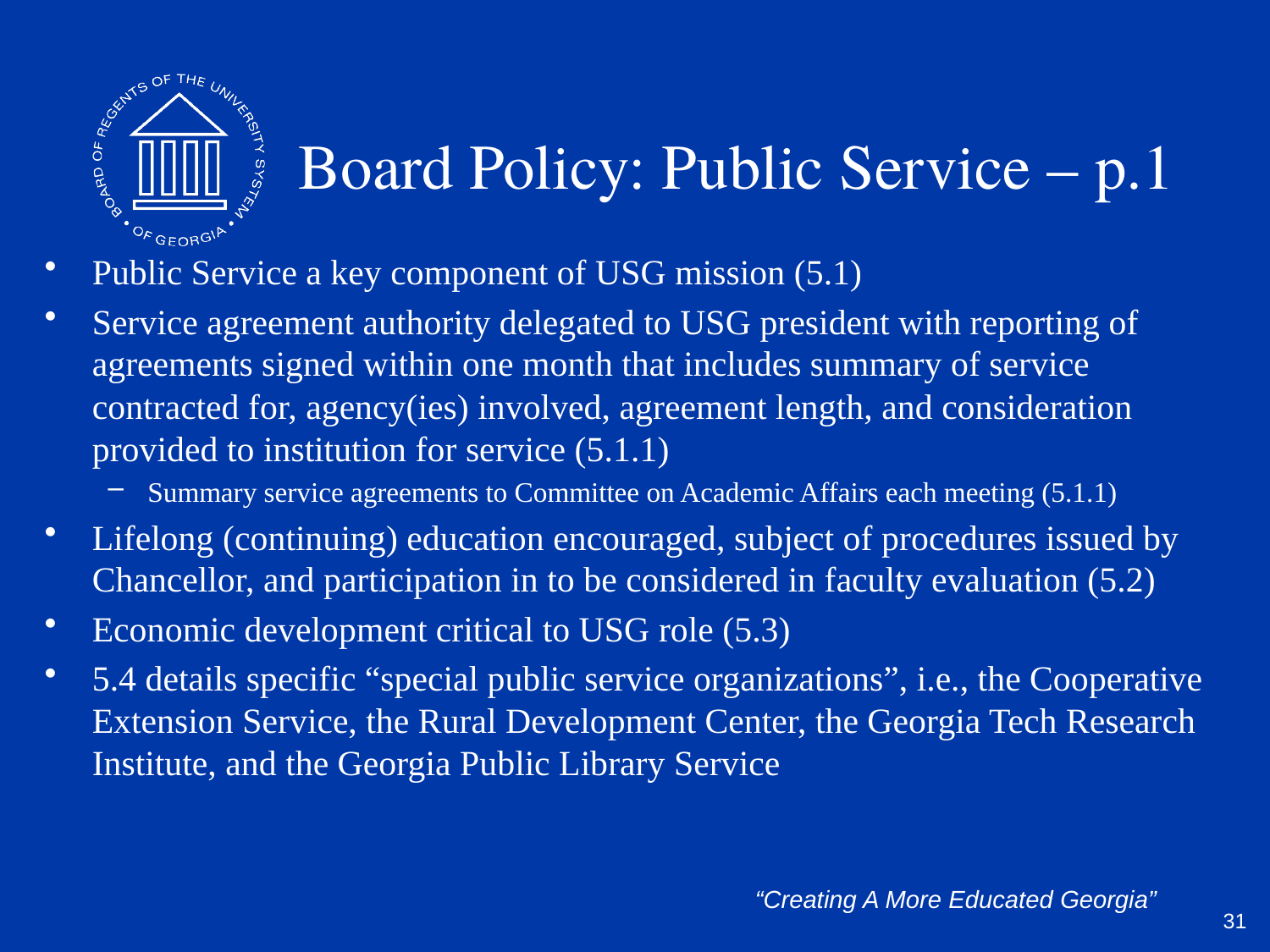

# Board Policy: Public Service – p.1
Public Service a key component of USG mission (5.1)
Service agreement authority delegated to USG president with reporting of agreements signed within one month that includes summary of service contracted for, agency(ies) involved, agreement length, and consideration provided to institution for service (5.1.1)
Summary service agreements to Committee on Academic Affairs each meeting (5.1.1)
Lifelong (continuing) education encouraged, subject of procedures issued by Chancellor, and participation in to be considered in faculty evaluation (5.2)
Economic development critical to USG role (5.3)
5.4 details specific “special public service organizations”, i.e., the Cooperative Extension Service, the Rural Development Center, the Georgia Tech Research Institute, and the Georgia Public Library Service

31